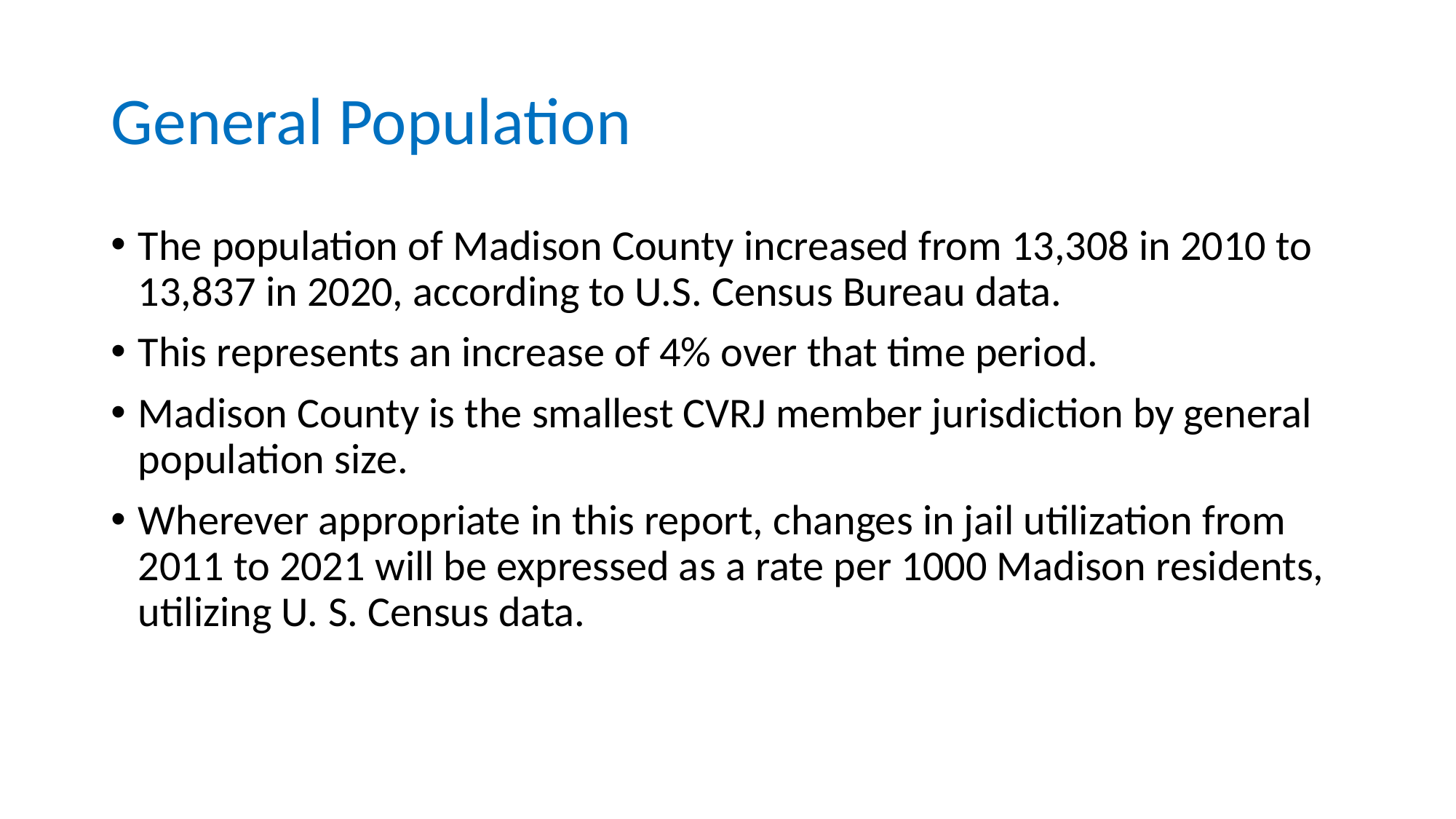

# General Population
The population of Madison County increased from 13,308 in 2010 to 13,837 in 2020, according to U.S. Census Bureau data.
This represents an increase of 4% over that time period.
Madison County is the smallest CVRJ member jurisdiction by general population size.
Wherever appropriate in this report, changes in jail utilization from 2011 to 2021 will be expressed as a rate per 1000 Madison residents, utilizing U. S. Census data.